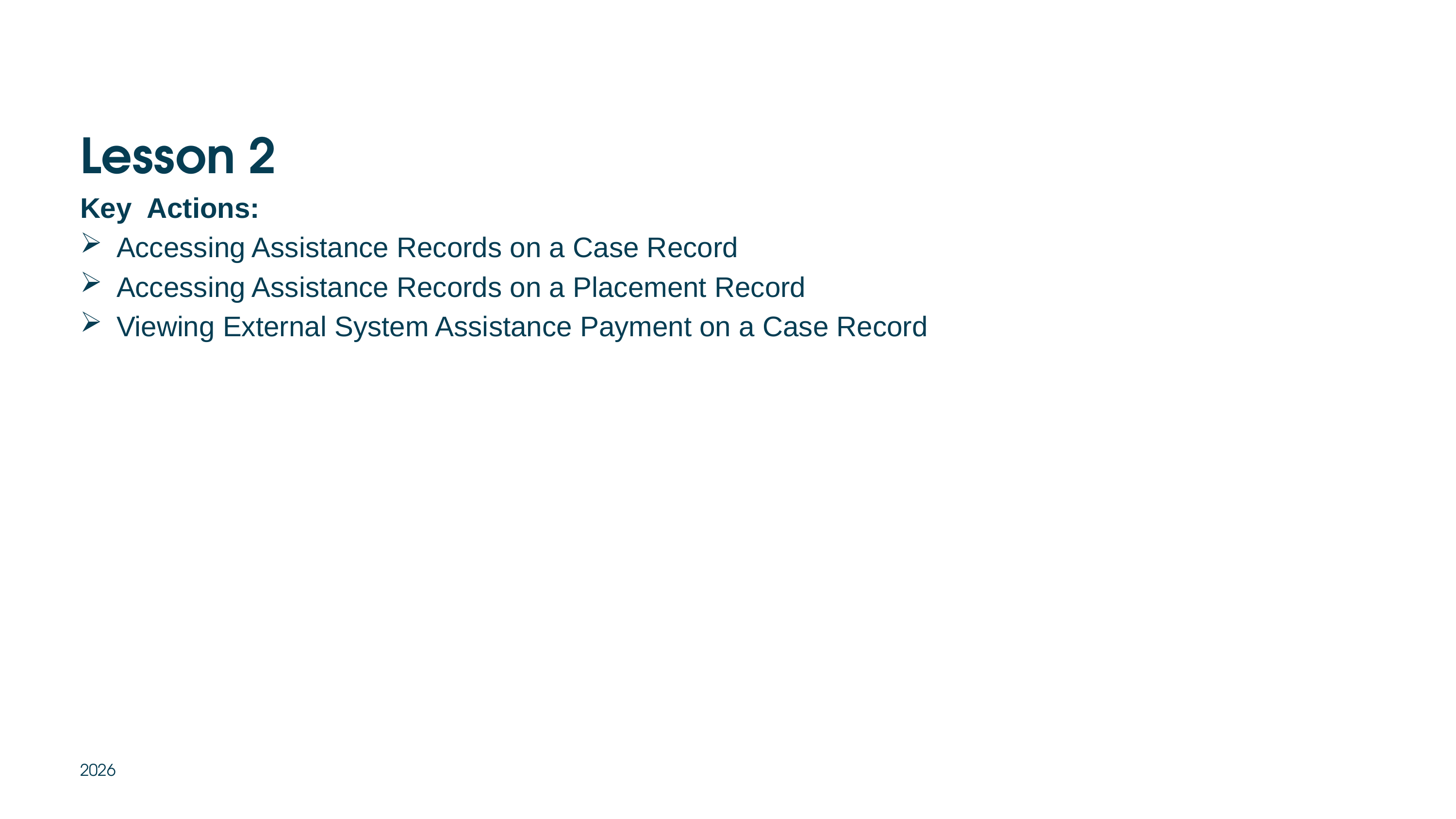

# Lesson 2
Key  Actions:
Accessing Assistance Records on a Case Record
Accessing Assistance Records on a Placement Record
Viewing External System Assistance Payment on a Case Record

2026